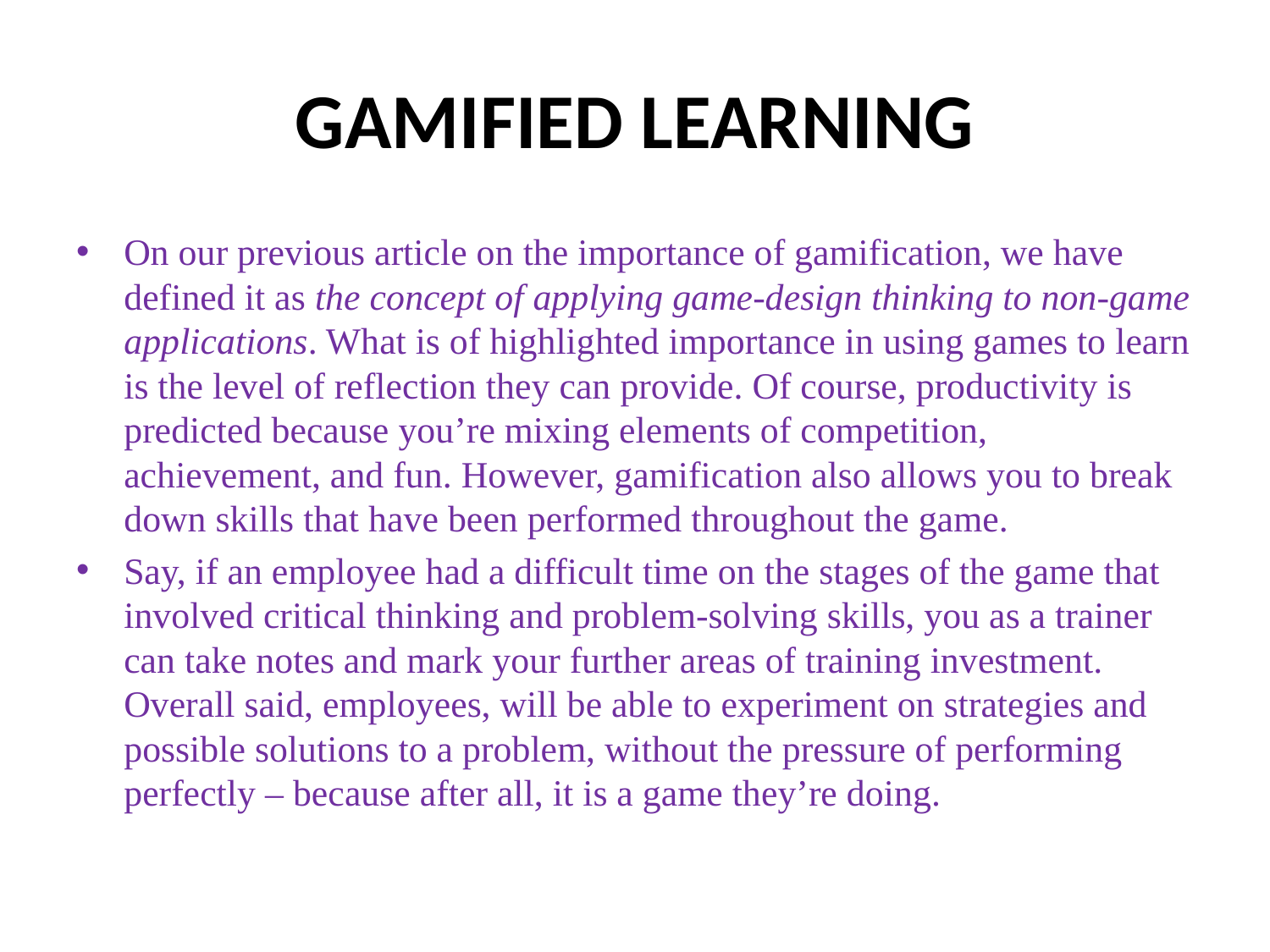

# GAMIFIED LEARNING
On our previous article on the importance of gamification, we have defined it as the concept of applying game-design thinking to non-game applications. What is of highlighted importance in using games to learn is the level of reflection they can provide. Of course, productivity is predicted because you’re mixing elements of competition, achievement, and fun. However, gamification also allows you to break down skills that have been performed throughout the game.
Say, if an employee had a difficult time on the stages of the game that involved critical thinking and problem-solving skills, you as a trainer can take notes and mark your further areas of training investment. Overall said, employees, will be able to experiment on strategies and possible solutions to a problem, without the pressure of performing perfectly – because after all, it is a game they’re doing.